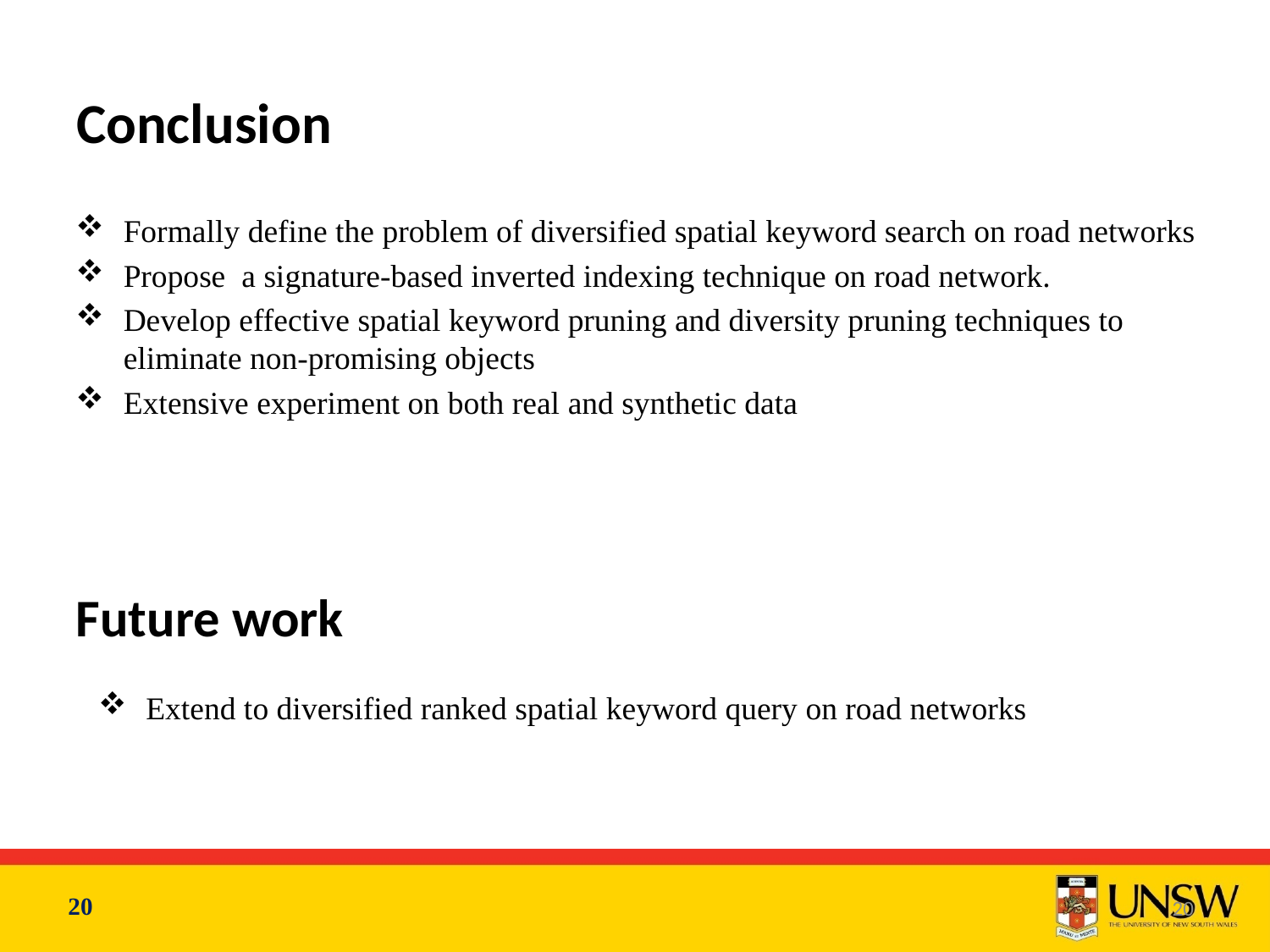

# Conclusion
Formally define the problem of diversified spatial keyword search on road networks
Propose  a signature-based inverted indexing technique on road network.
Develop effective spatial keyword pruning and diversity pruning techniques to eliminate non-promising objects
Extensive experiment on both real and synthetic data

Future work
Extend to diversified ranked spatial keyword query on road networks
20